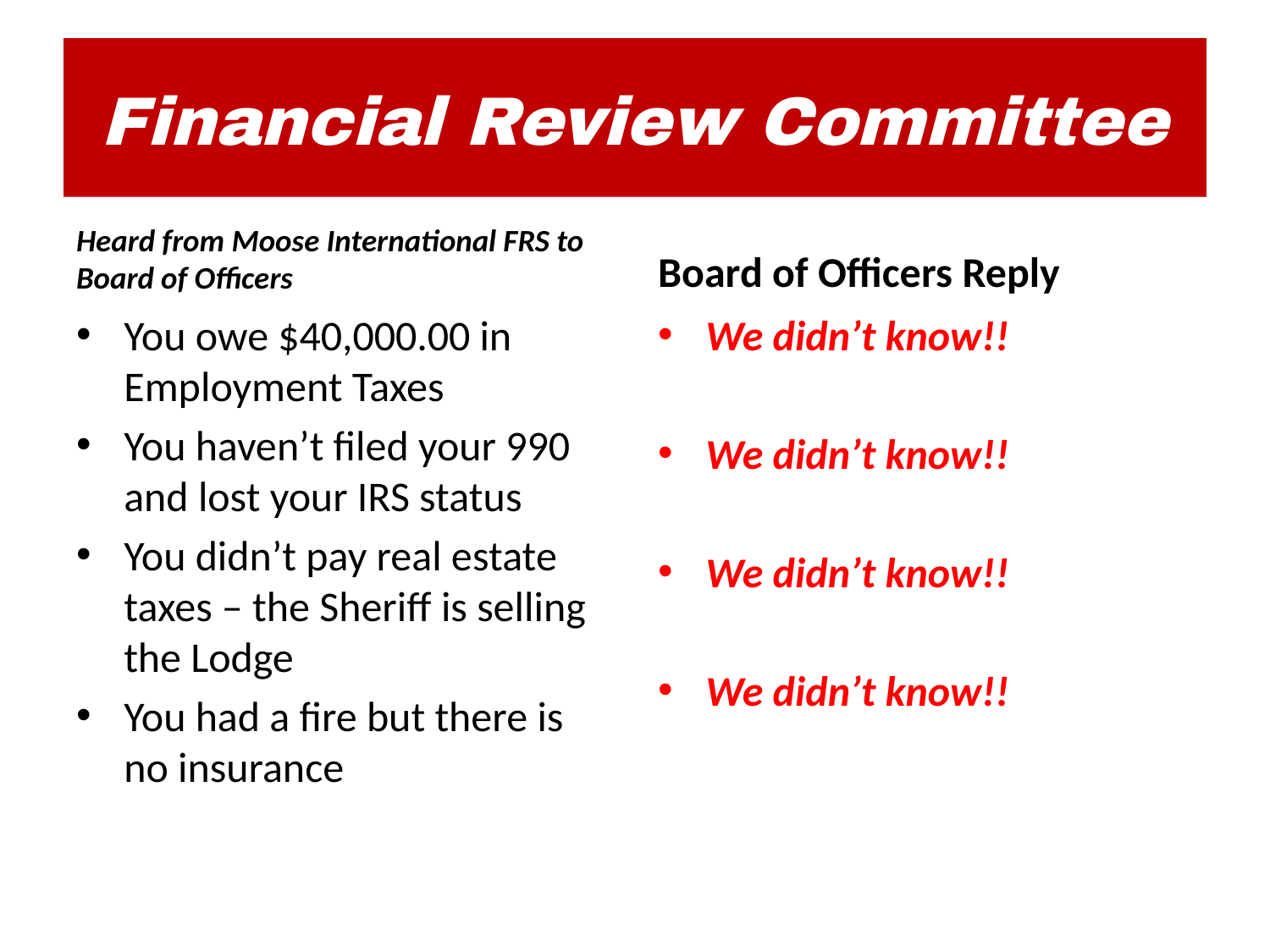

# Financial Review Committee
Heard from Moose International FRS to Board of Officers
Board of Officers Reply
You owe $40,000.00 in Employment Taxes
You haven’t filed your 990 and lost your IRS status
You didn’t pay real estate taxes – the Sheriff is selling the Lodge
You had a fire but there is no insurance
We didn’t know!!

We didn’t know!!

We didn’t know!!

We didn’t know!!